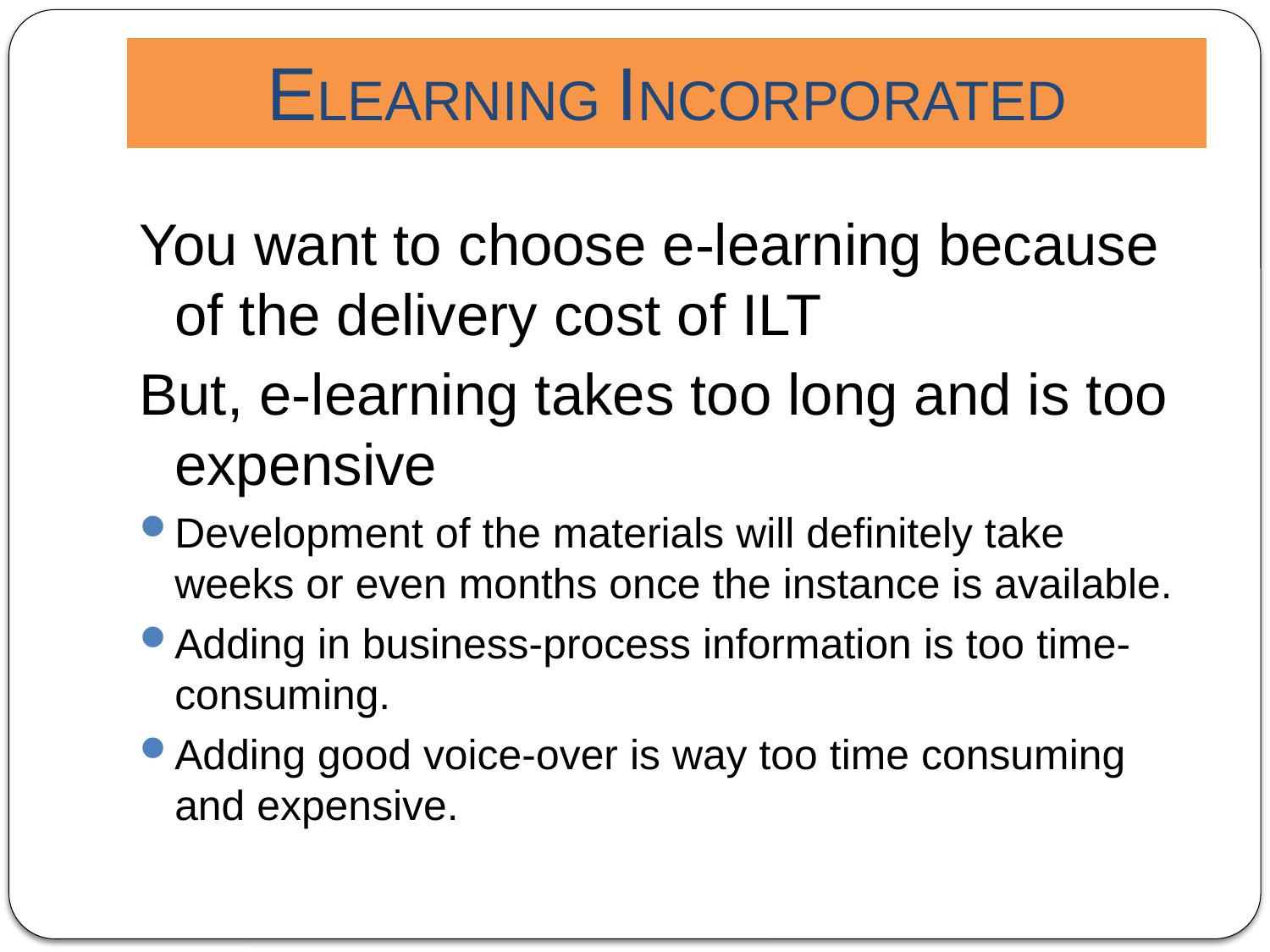

# ELEARNING INCORPORATED
You want to choose e-learning because of the delivery cost of ILT
But, e-learning takes too long and is too expensive
Development of the materials will definitely take weeks or even months once the instance is available.
Adding in business-process information is too time-consuming.
Adding good voice-over is way too time consuming and expensive.